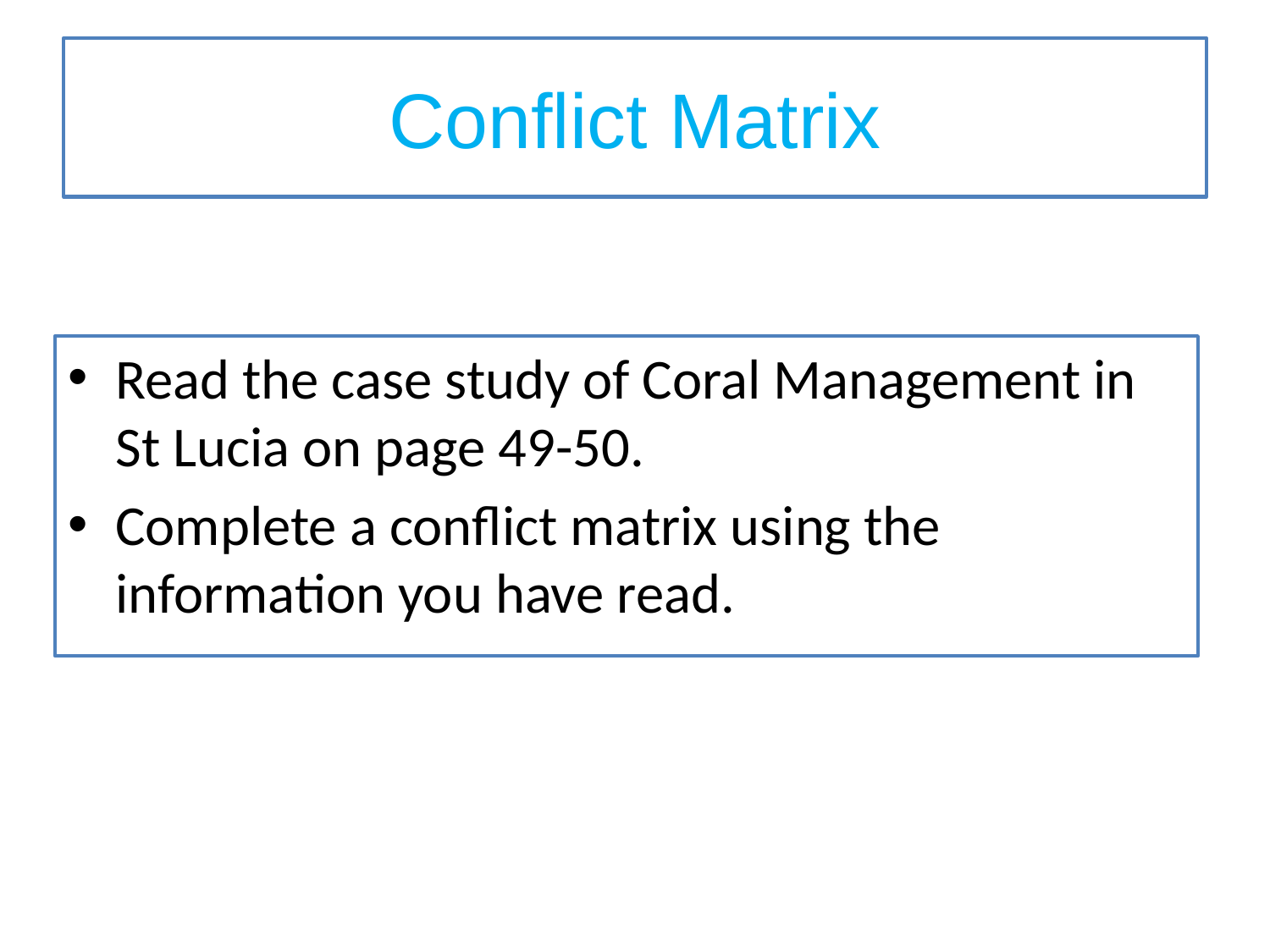

# Conflict Matrix
Read the case study of Coral Management in St Lucia on page 49-50.
Complete a conflict matrix using the information you have read.